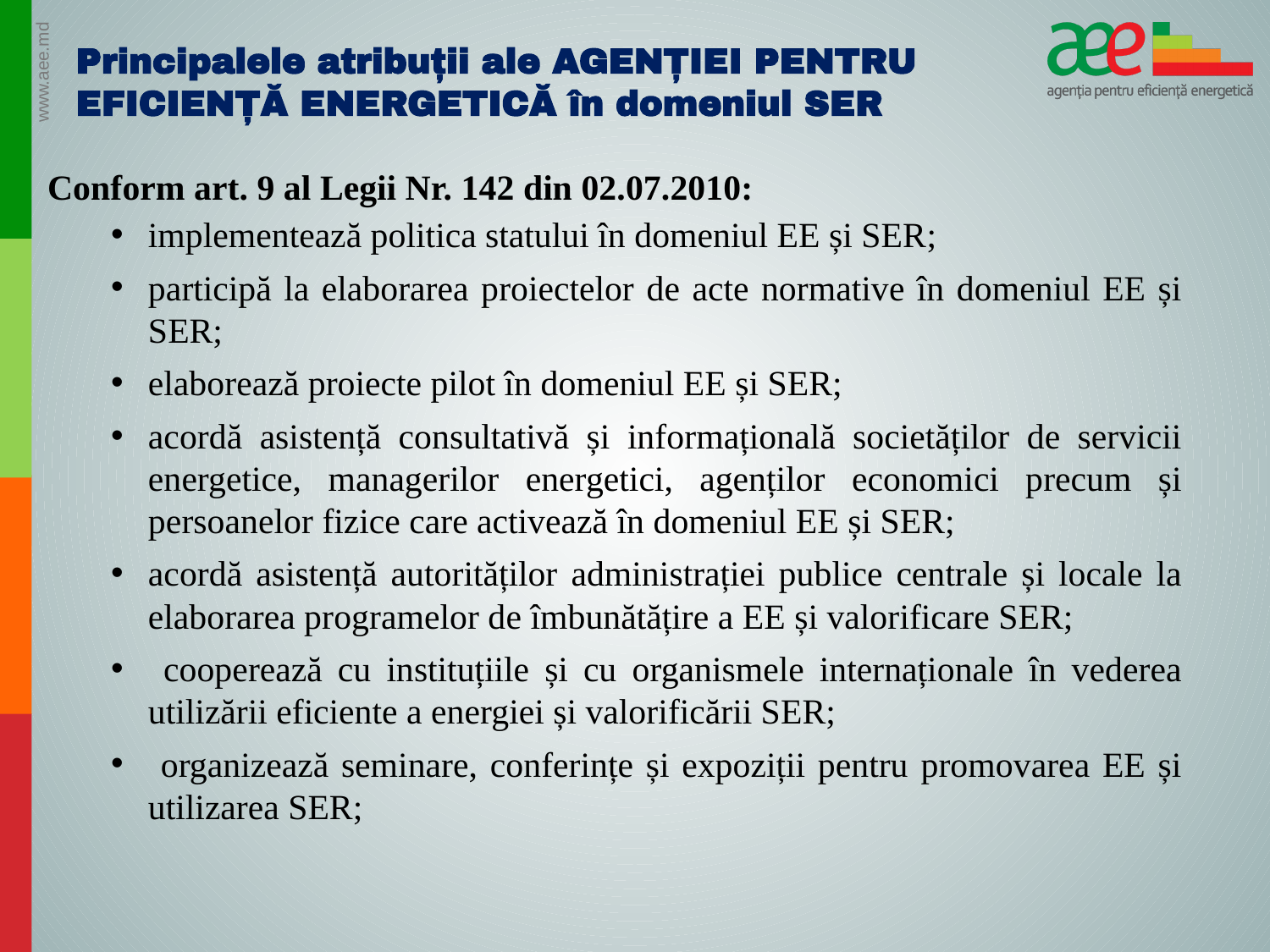

Principalele atribuții ale AGENȚIEI PENTRU EFICIENȚĂ ENERGETICĂ în domeniul SER
Conform art. 9 al Legii Nr. 142 din 02.07.2010:
implementează politica statului în domeniul EE și SER;
participă la elaborarea proiectelor de acte normative în domeniul EE și SER;
elaborează proiecte pilot în domeniul EE și SER;
acordă asistență consultativă și informațională societăților de servicii energetice, managerilor energetici, agenților economici precum și persoanelor fizice care activează în domeniul EE și SER;
acordă asistență autorităților administrației publice centrale și locale la elaborarea programelor de îmbunătățire a EE și valorificare SER;
 cooperează cu instituțiile și cu organismele internaționale în vederea utilizării eficiente a energiei și valorificării SER;
 organizează seminare, conferințe și expoziții pentru promovarea EE și utilizarea SER;